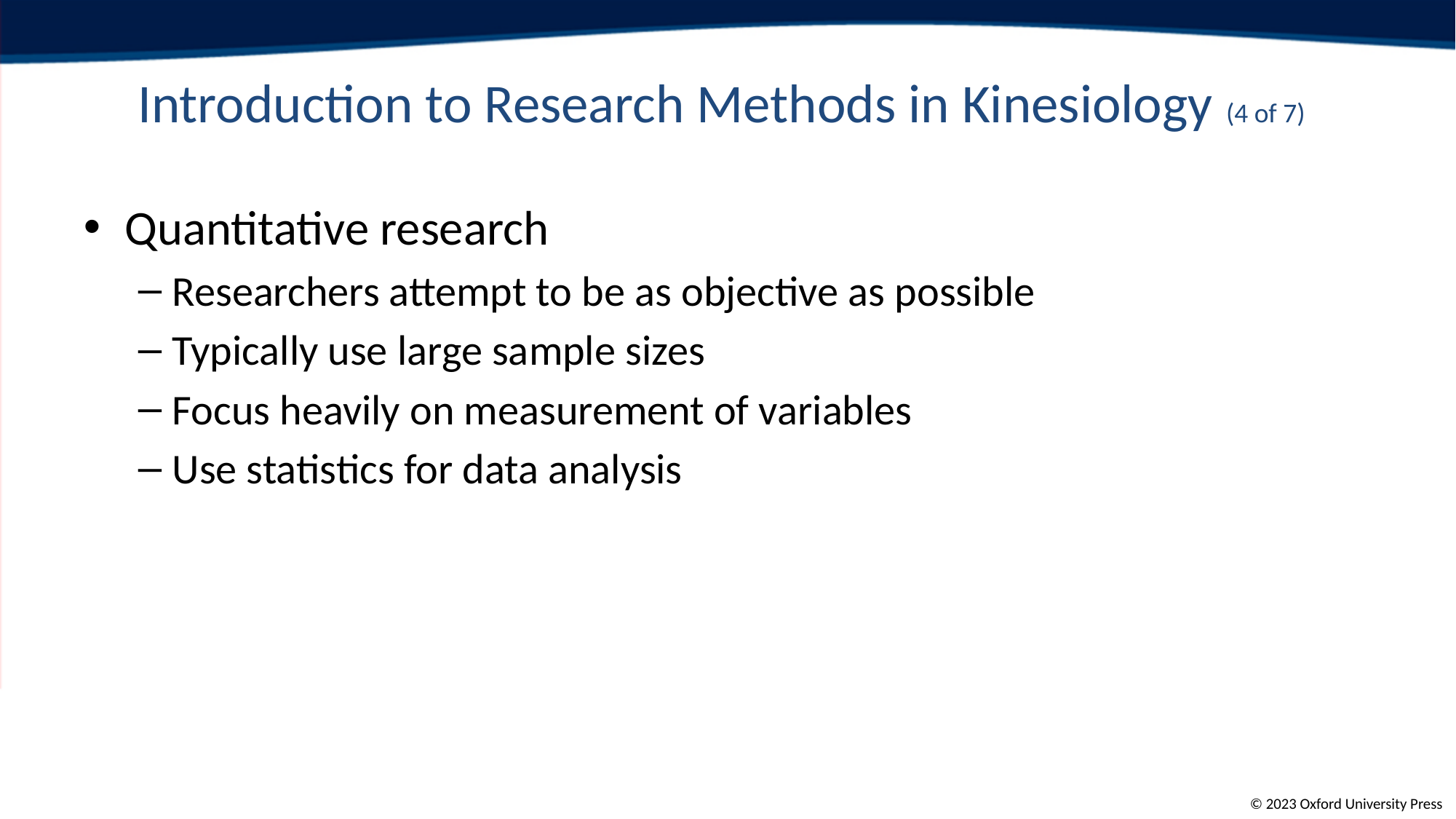

# Introduction to Research Methods in Kinesiology (4 of 7)
Quantitative research
Researchers attempt to be as objective as possible
Typically use large sample sizes
Focus heavily on measurement of variables
Use statistics for data analysis